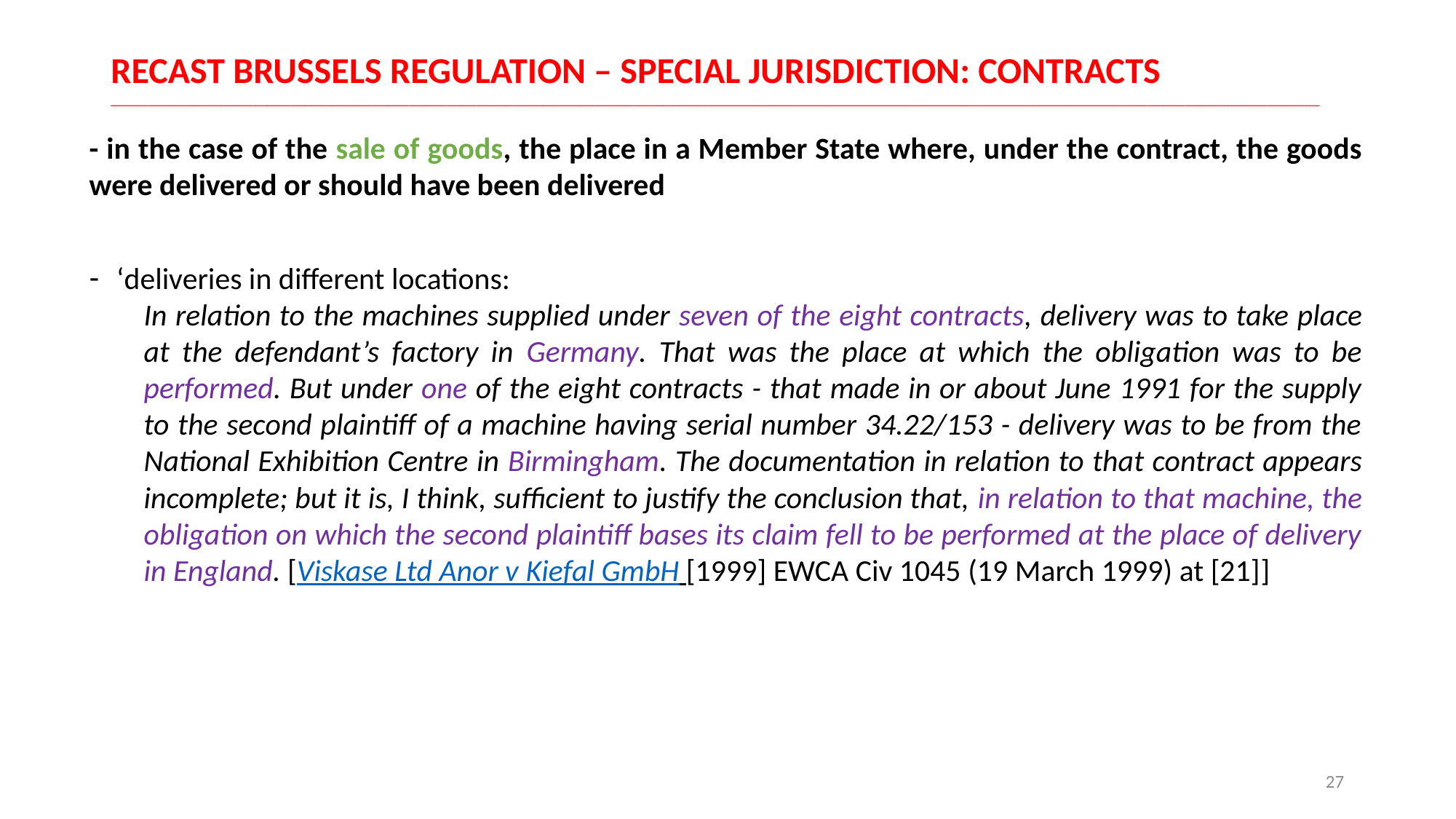

# RECAST BRUSSELS REGULATION – SPECIAL JURISDICTION: CONTRACTS __________________________________________________________________________________________________________________________________________________________________
- in the case of the sale of goods, the place in a Member State where, under the contract, the goods were delivered or should have been delivered

‘deliveries in different locations:
In relation to the machines supplied under seven of the eight contracts, delivery was to take place at the defendant’s factory in Germany. That was the place at which the obligation was to be performed. But under one of the eight contracts - that made in or about June 1991 for the supply to the second plaintiff of a machine having serial number 34.22/153 - delivery was to be from the National Exhibition Centre in Birmingham. The documentation in relation to that contract appears incomplete; but it is, I think, sufficient to justify the conclusion that, in relation to that machine, the obligation on which the second plaintiff bases its claim fell to be performed at the place of delivery in England. [Viskase Ltd Anor v Kiefal GmbH [1999] EWCA Civ 1045 (19 March 1999) at [21]]
27